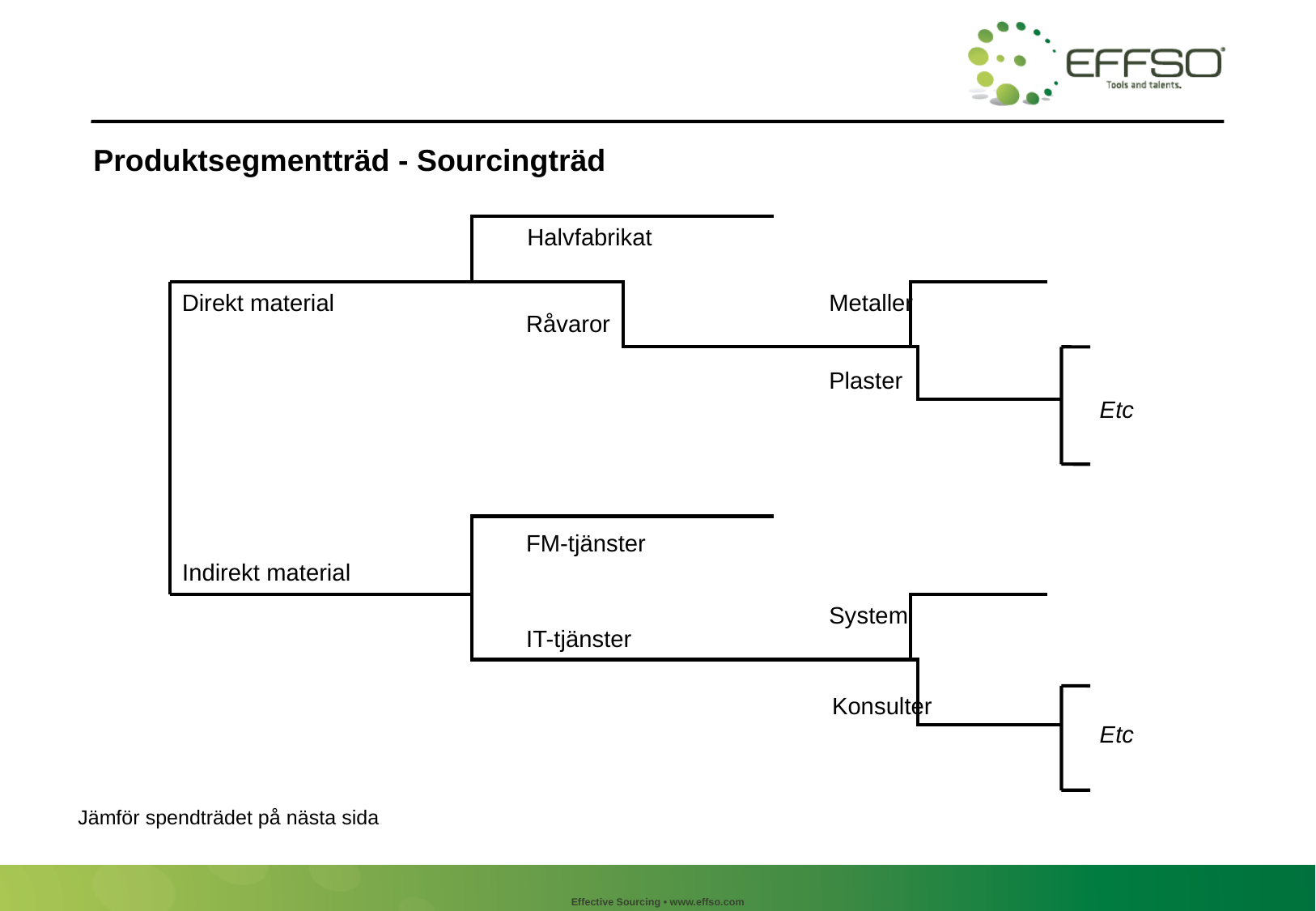

# Produktsegmentträd - Sourcingträd
Halvfabrikat
Direkt material
Metaller
Råvaror

Plaster
Etc

FM-tjänster
Indirekt material
System
IT-tjänster
Konsulter

Etc

Jämför spendträdet på nästa sida